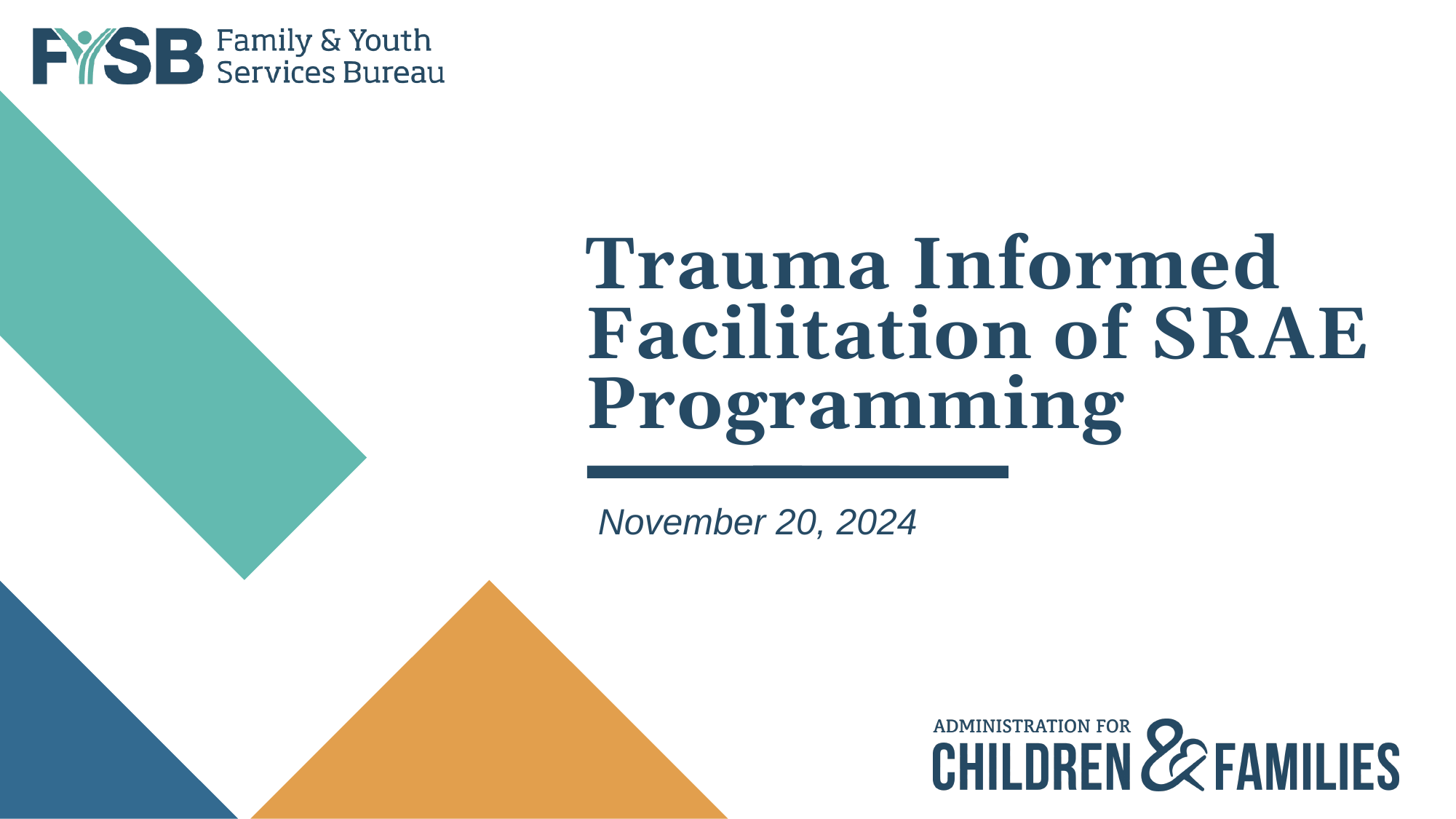

# Trauma Informed Facilitation of SRAE Programming

November 20, 2024